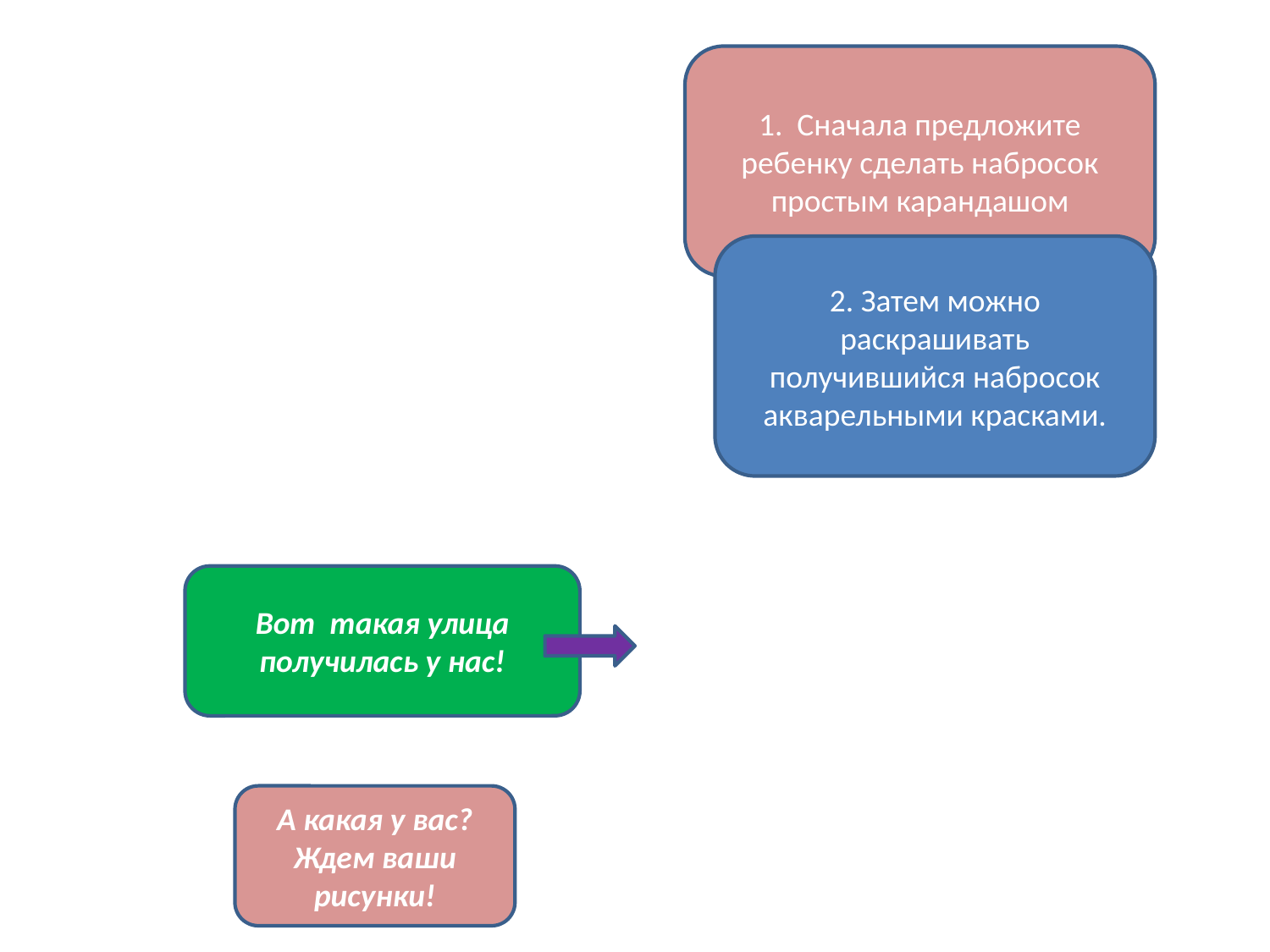

#
1.  Сначала предложите ребенку сделать набросок простым карандашом

2. Затем можно раскрашивать получившийся набросок акварельными красками.
Вот  такая улица получилась у нас!

А какая у вас?
Ждем ваши рисунки!